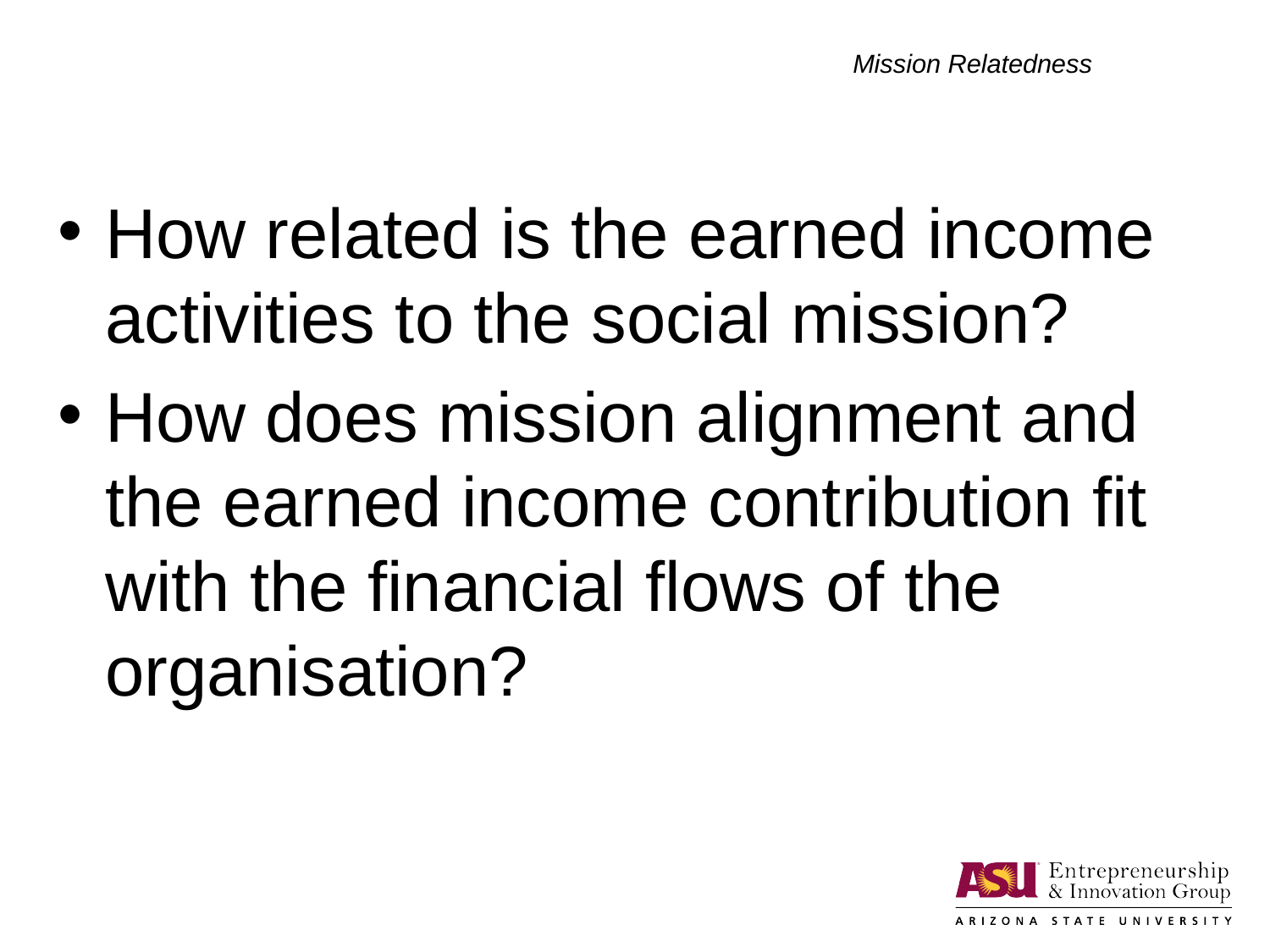

# Mission Relatedness
How related is the earned income activities to the social mission?
How does mission alignment and the earned income contribution fit with the financial flows of the organisation?